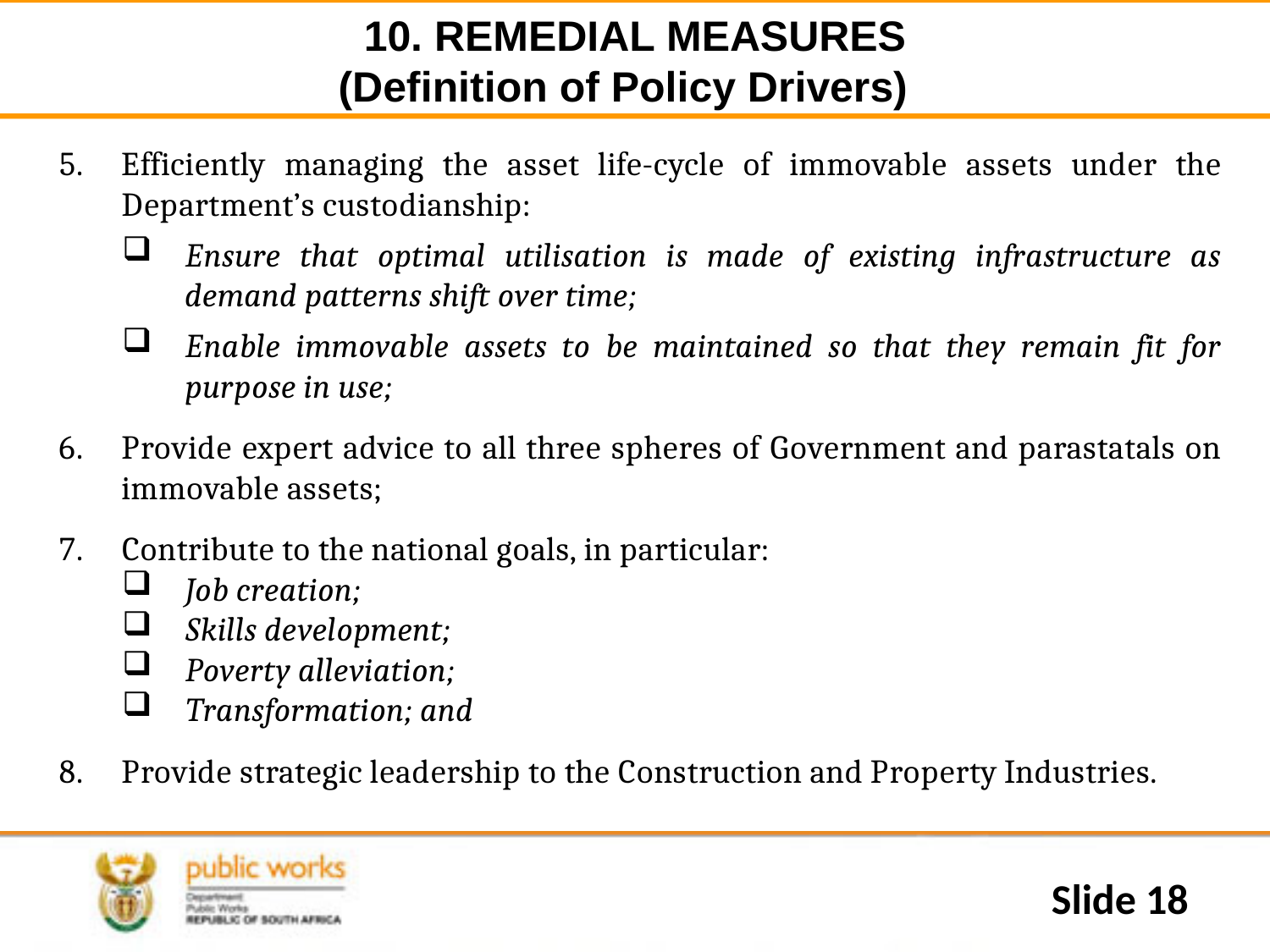

# 10. REMEDIAL MEASURES (Definition of Policy Drivers)

Efficiently managing the asset life-cycle of immovable assets under the Department’s custodianship:
Ensure that optimal utilisation is made of existing infrastructure as demand patterns shift over time;
Enable immovable assets to be maintained so that they remain fit for purpose in use;
Provide expert advice to all three spheres of Government and parastatals on immovable assets;
Contribute to the national goals, in particular:
Job creation;
Skills development;
Poverty alleviation;
Transformation; and
Provide strategic leadership to the Construction and Property Industries.
Slide 18